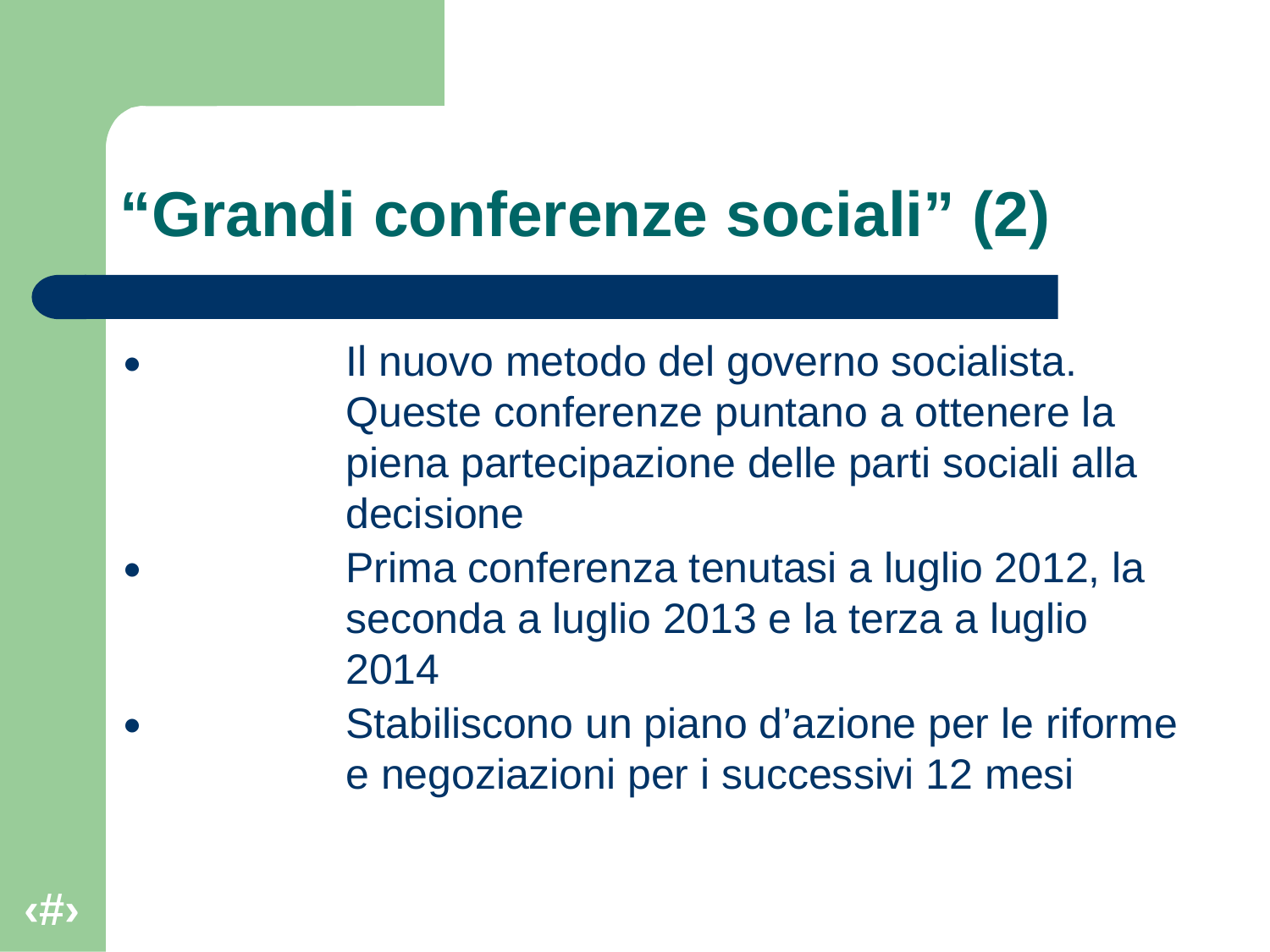

# “Grandi conferenze sociali” (2)
Il nuovo metodo del governo socialista. Queste conferenze puntano a ottenere la piena partecipazione delle parti sociali alla decisione
Prima conferenza tenutasi a luglio 2012, la seconda a luglio 2013 e la terza a luglio 2014
Stabiliscono un piano d’azione per le riforme e negoziazioni per i successivi 12 mesi
‹#›